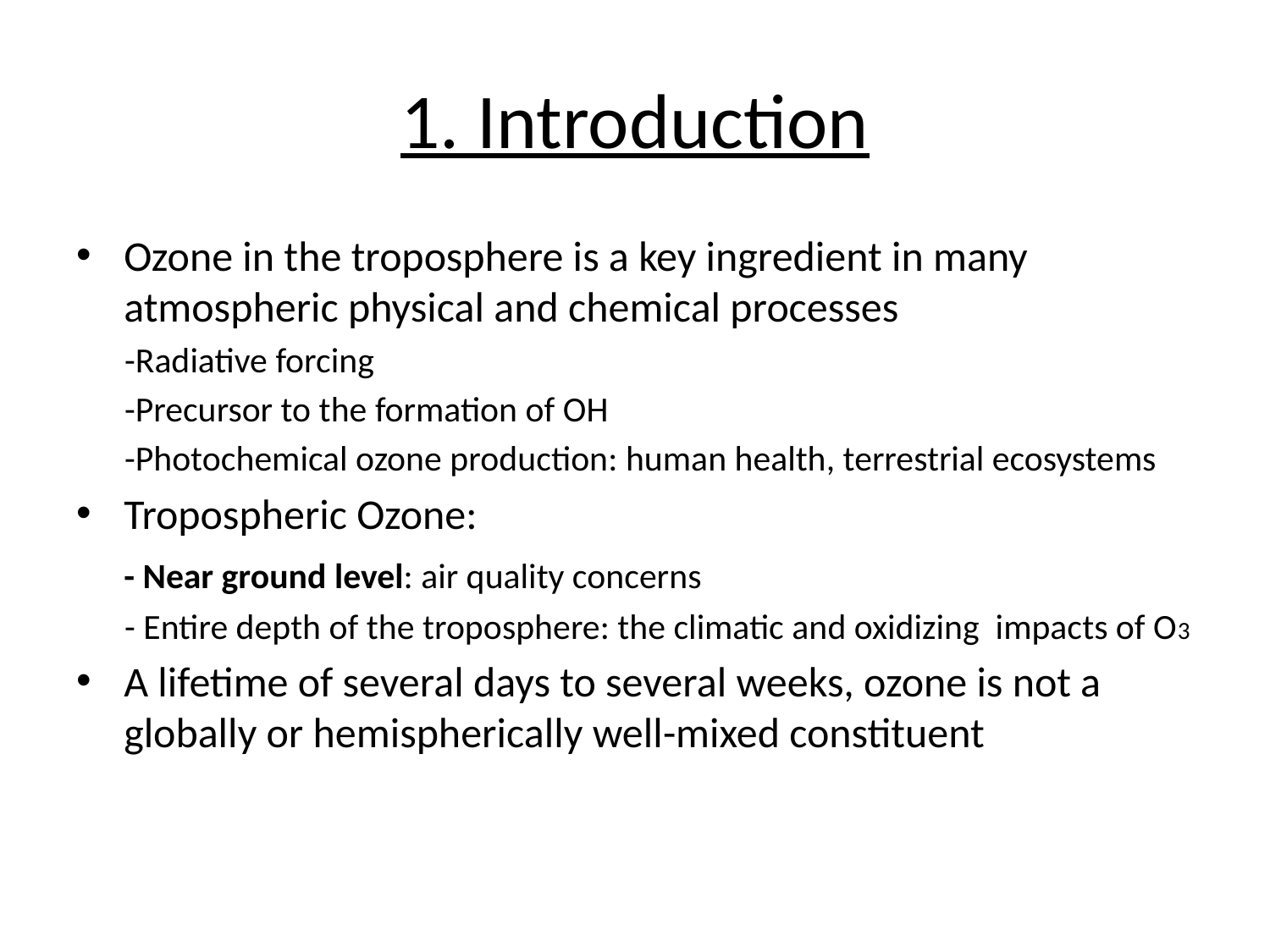

# 1. Introduction
Ozone in the troposphere is a key ingredient in many atmospheric physical and chemical processes
      -Radiative forcing
      -Precursor to the formation of OH
      -Photochemical ozone production: human health, terrestrial ecosystems
Tropospheric Ozone:
     - Near ground level: air quality concerns
      - Entire depth of the troposphere: the climatic and oxidizing  impacts of O3
A lifetime of several days to several weeks, ozone is not a globally or hemispherically well-mixed constituent